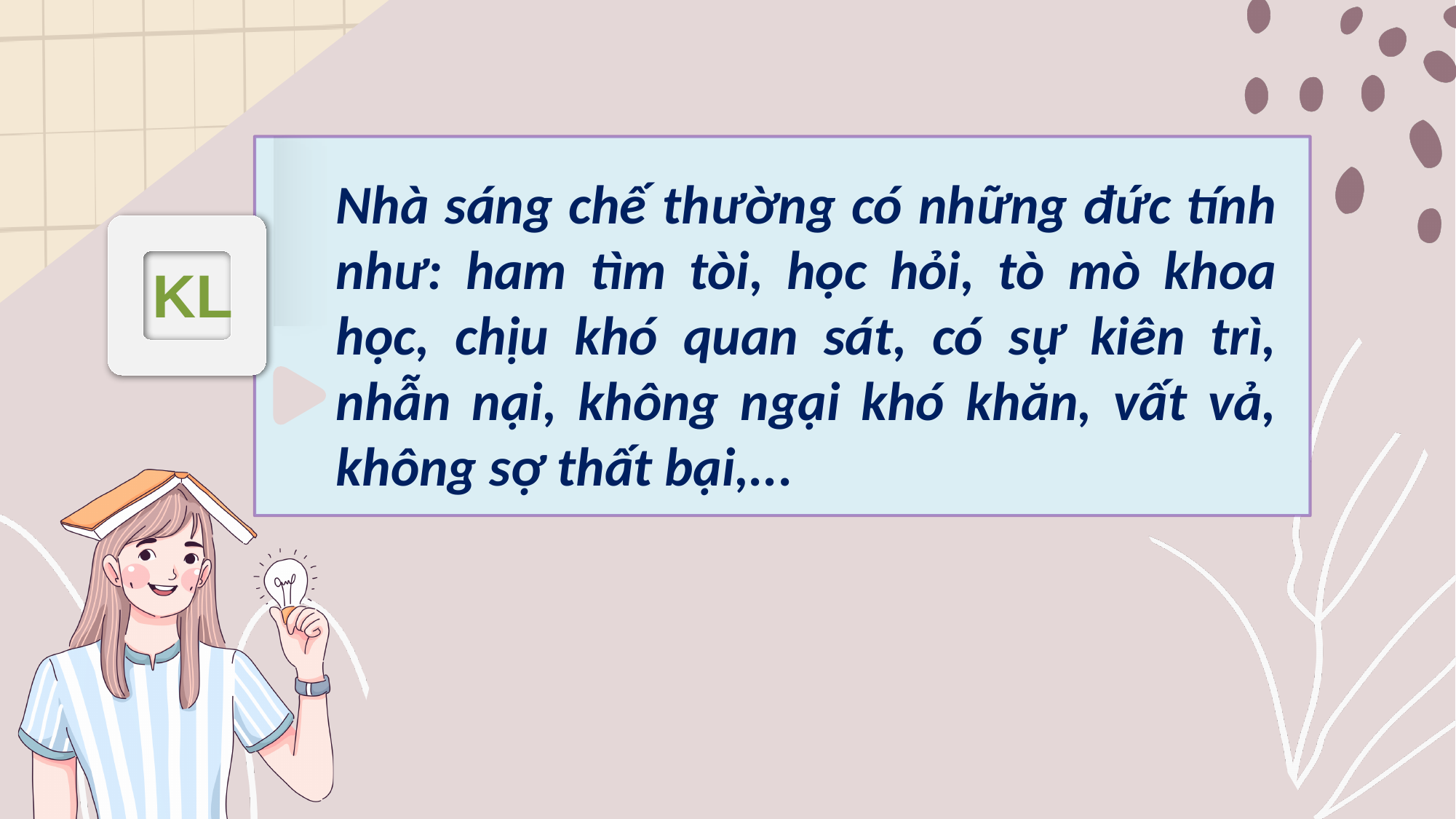

Nhà sáng chế thường có những đức tính như: ham tìm tòi, học hỏi, tò mò khoa học, chịu khó quan sát, có sự kiên trì, nhẫn nại, không ngại khó khăn, vất vả, không sợ thất bại,...

KL